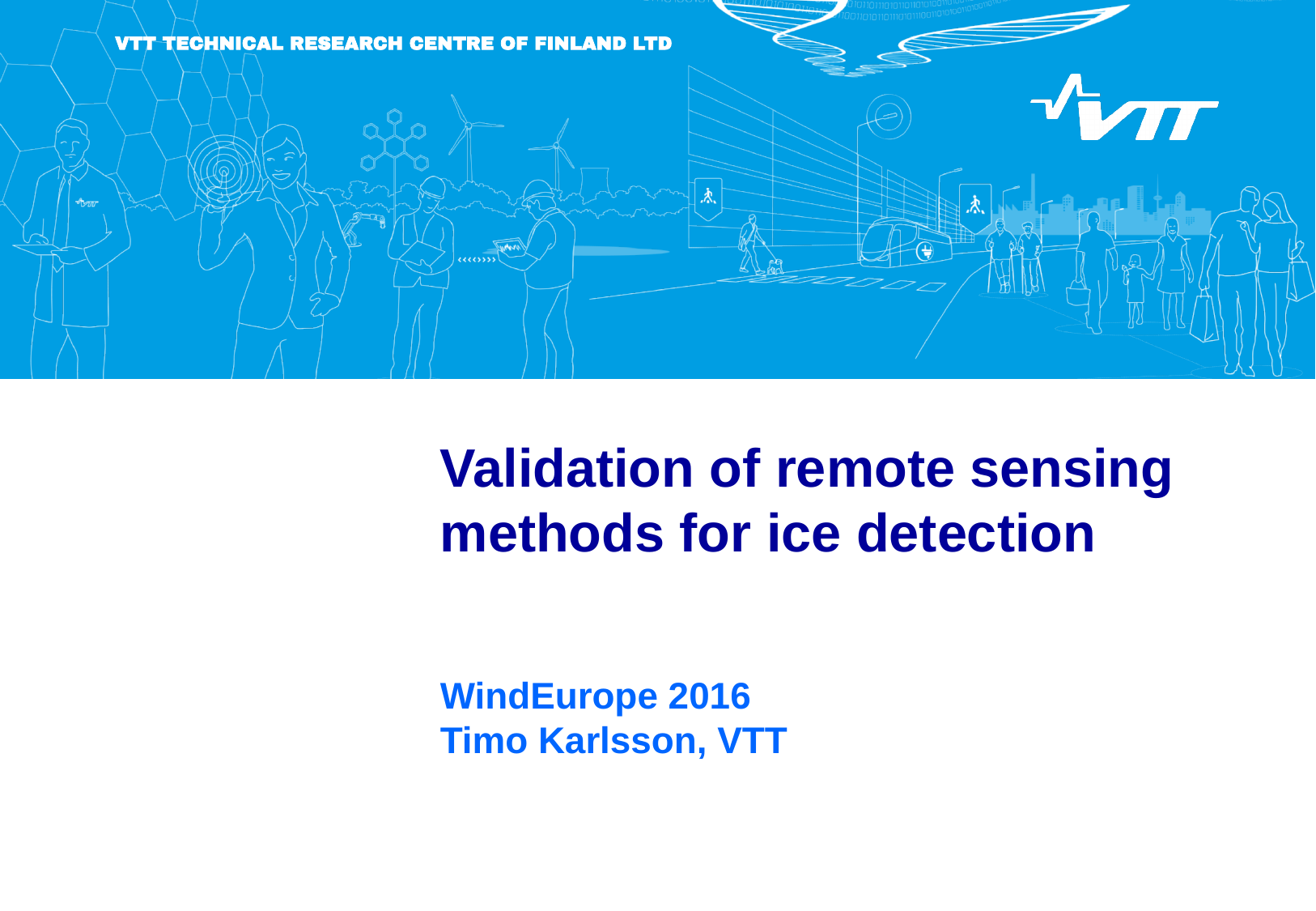

# Validation of remote sensing methods for ice detection
WindEurope 2016
Timo Karlsson, VTT